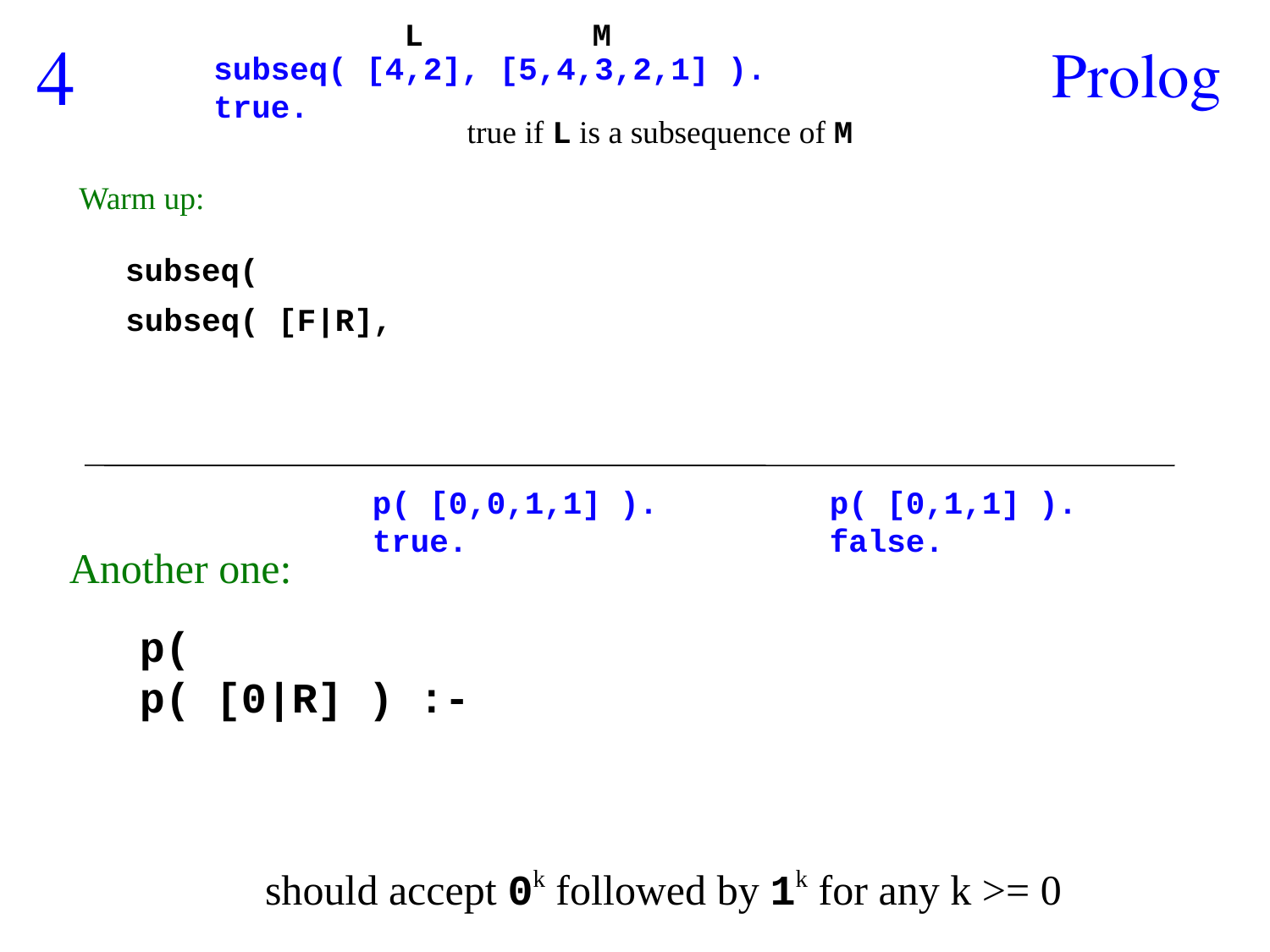

L
M
4
Prolog
subseq( [4,2], [5,4,3,2,1] ).
true.
true if L is a subsequence of M
Warm up:
subseq(
subseq( [F|R],

p( [0,0,1,1] ).         p( [0,1,1] ).
true.                   false.
Another one:
p(
p( [0|R] ) :-
should accept 0k followed by 1k for any k >= 0